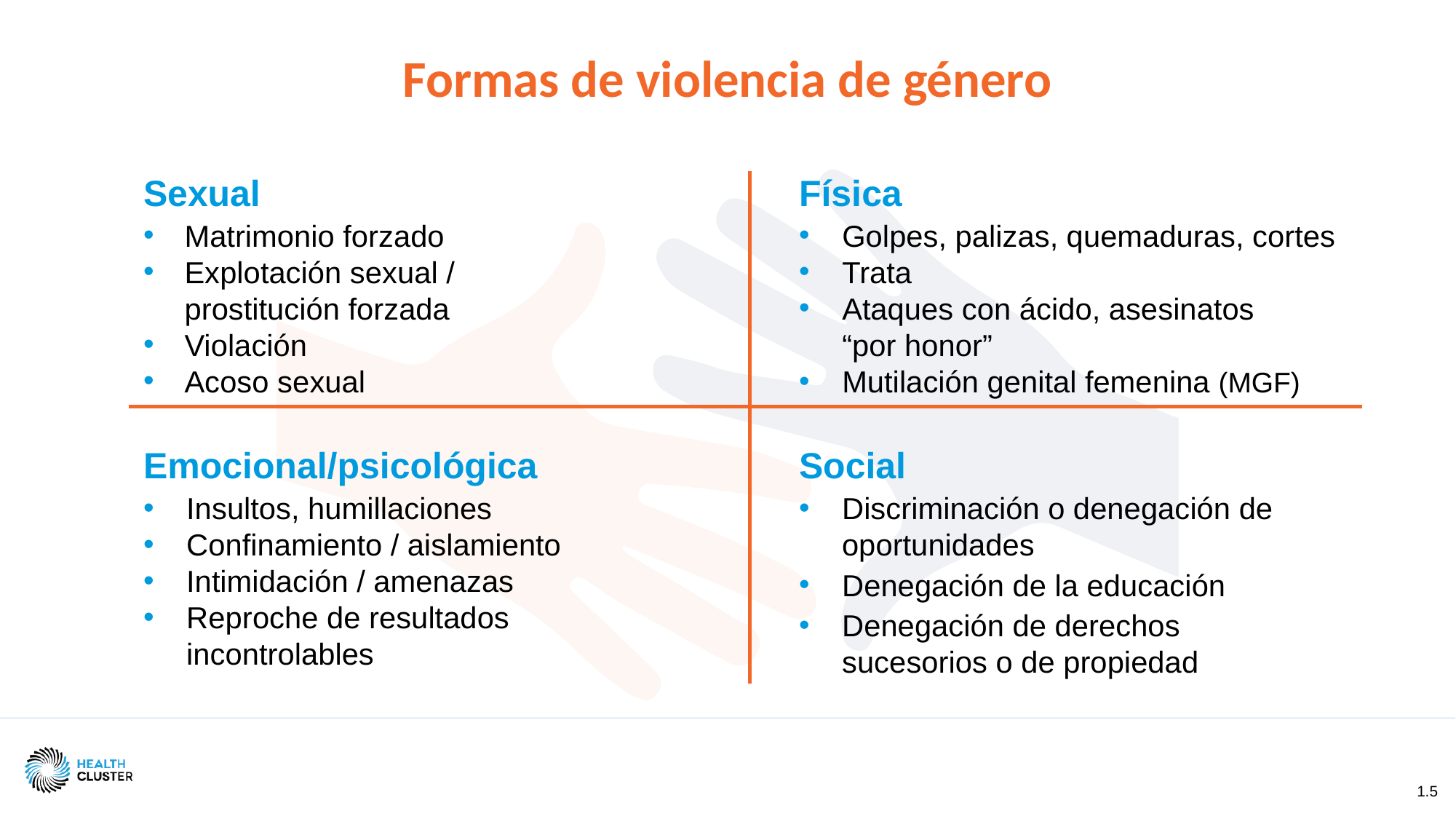

# Formas de violencia de género
Sexual
Matrimonio forzado
Explotación sexual /
prostitución forzada
Violación
Acoso sexual
Física
Golpes, palizas, quemaduras, cortes
Trata
Ataques con ácido, asesinatos
“por honor”
Mutilación genital femenina (MGF)
Emocional/psicológica
Insultos, humillaciones
Confinamiento / aislamiento
Intimidación / amenazas
Reproche de resultados incontrolables
Social
Discriminación o denegación de oportunidades
Denegación de la educación
Denegación de derechos sucesorios o de propiedad

1.5